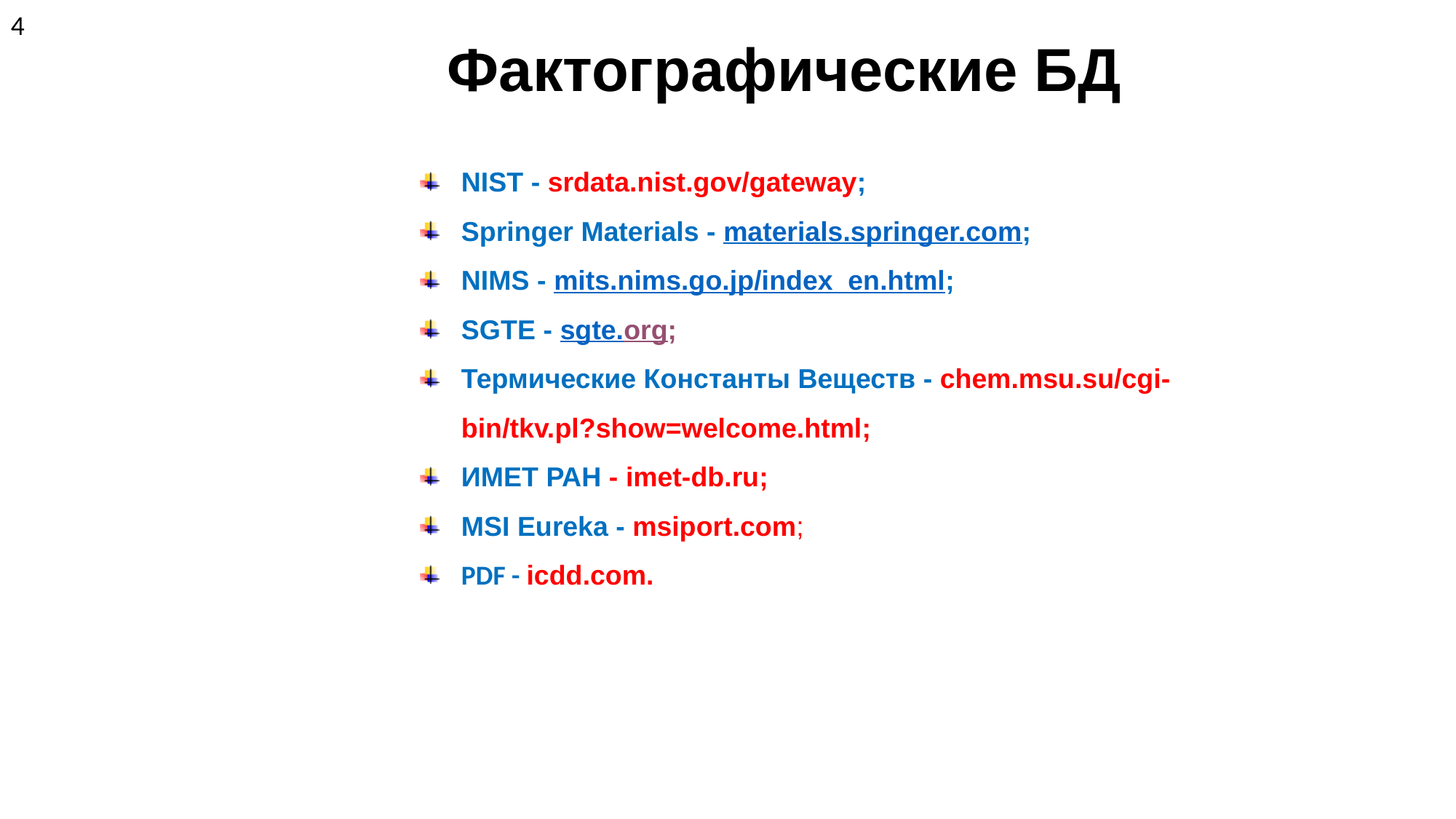

4
# Фактографические БД
NIST - srdata.nist.gov/gateway;
Springer Materials - materials.springer.com;
NIMS - mits.nims.go.jp/index_en.html;
SGTE - sgte.org;
Термические Константы Веществ - chem.msu.su/cgi-bin/tkv.pl?show=welcome.html;
ИМЕТ РАН - imet-db.ru;
MSI Eureka - msiport.com;
PDF - icdd.com.